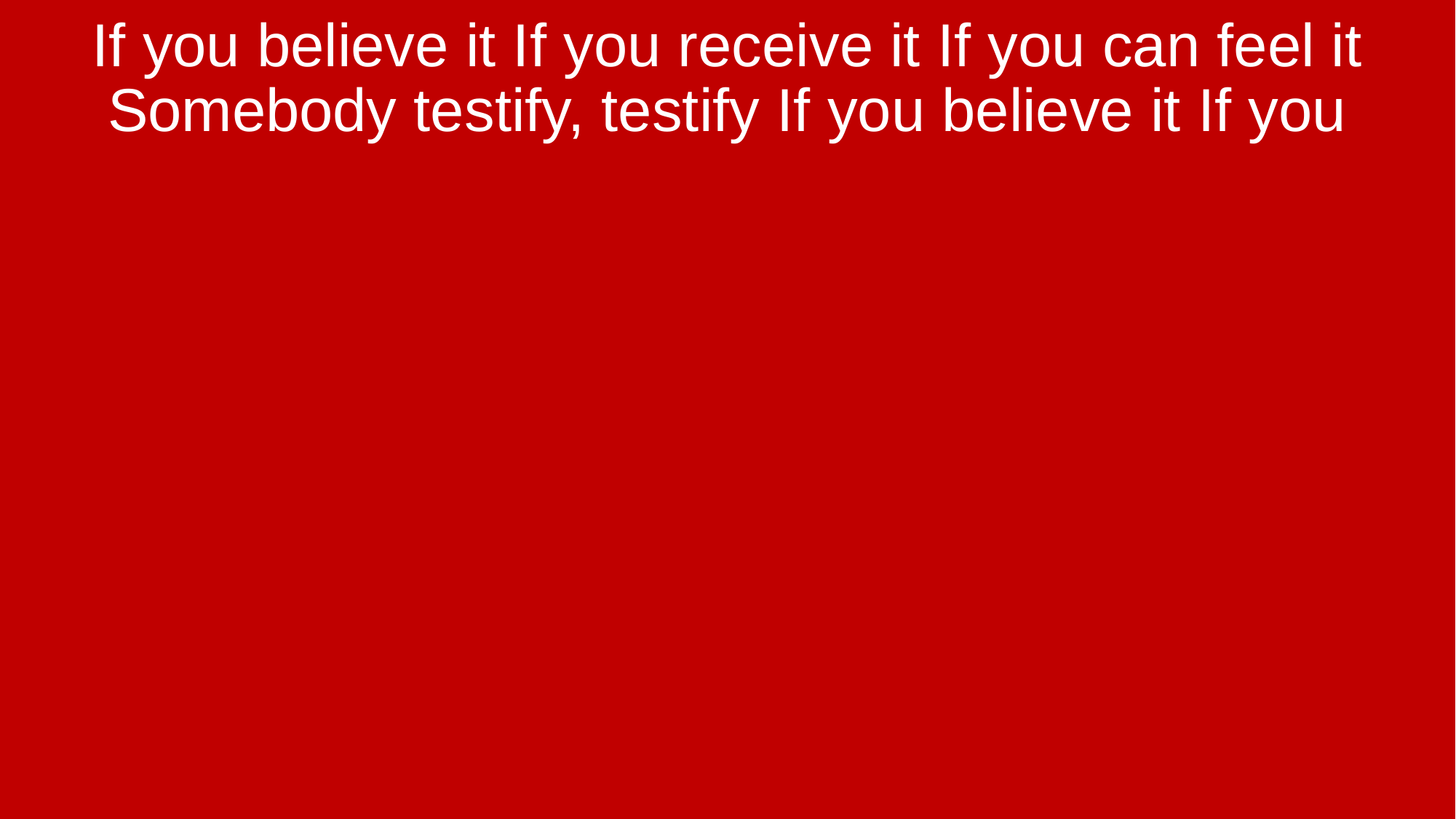

If you believe it If you receive it If you can feel it Somebody testify, testify If you believe it If you